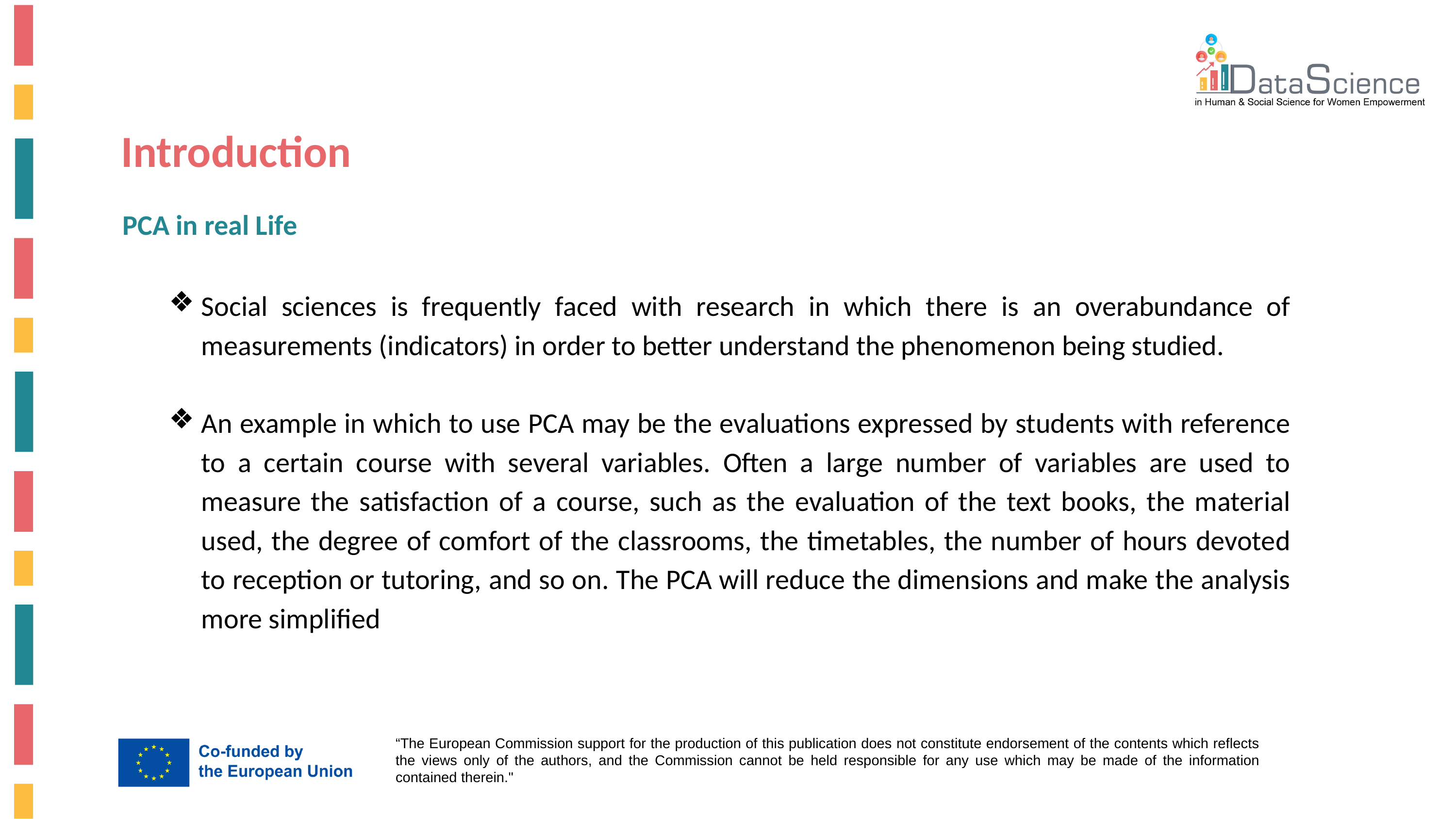

Introduction
PCA in real Life
Social sciences is frequently faced with research in which there is an overabundance of measurements (indicators) in order to better understand the phenomenon being studied.

An example in which to use PCA may be the evaluations expressed by students with reference to a certain course with several variables. Often a large number of variables are used to measure the satisfaction of a course, such as the evaluation of the text books, the material used, the degree of comfort of the classrooms, the timetables, the number of hours devoted to reception or tutoring, and so on. The PCA will reduce the dimensions and make the analysis more simplified